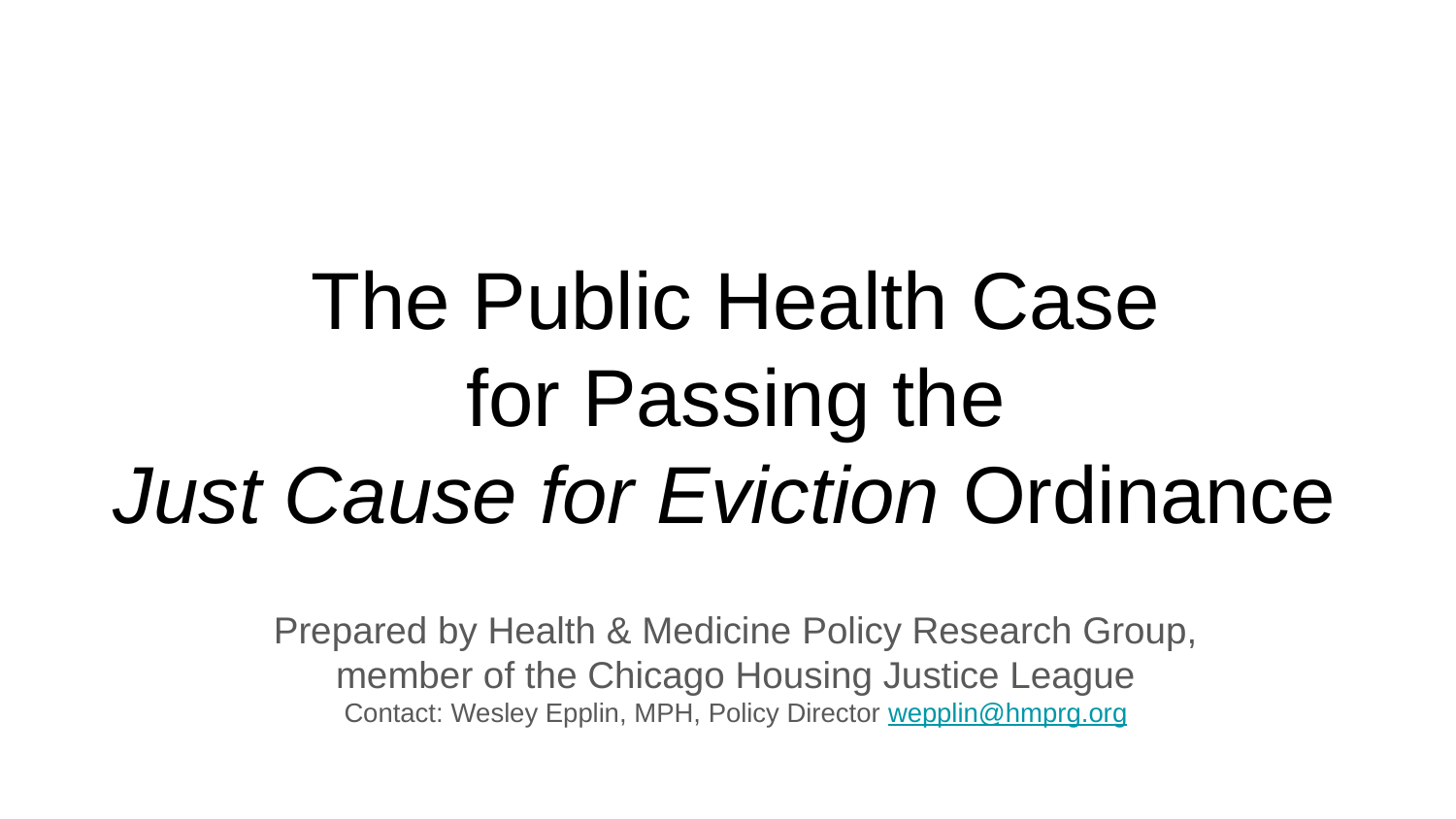

# The Public Health Case for Passing the Just Cause for Eviction Ordinance
Prepared by Health & Medicine Policy Research Group,
member of the Chicago Housing Justice League
Contact: Wesley Epplin, MPH, Policy Director wepplin@hmprg.org